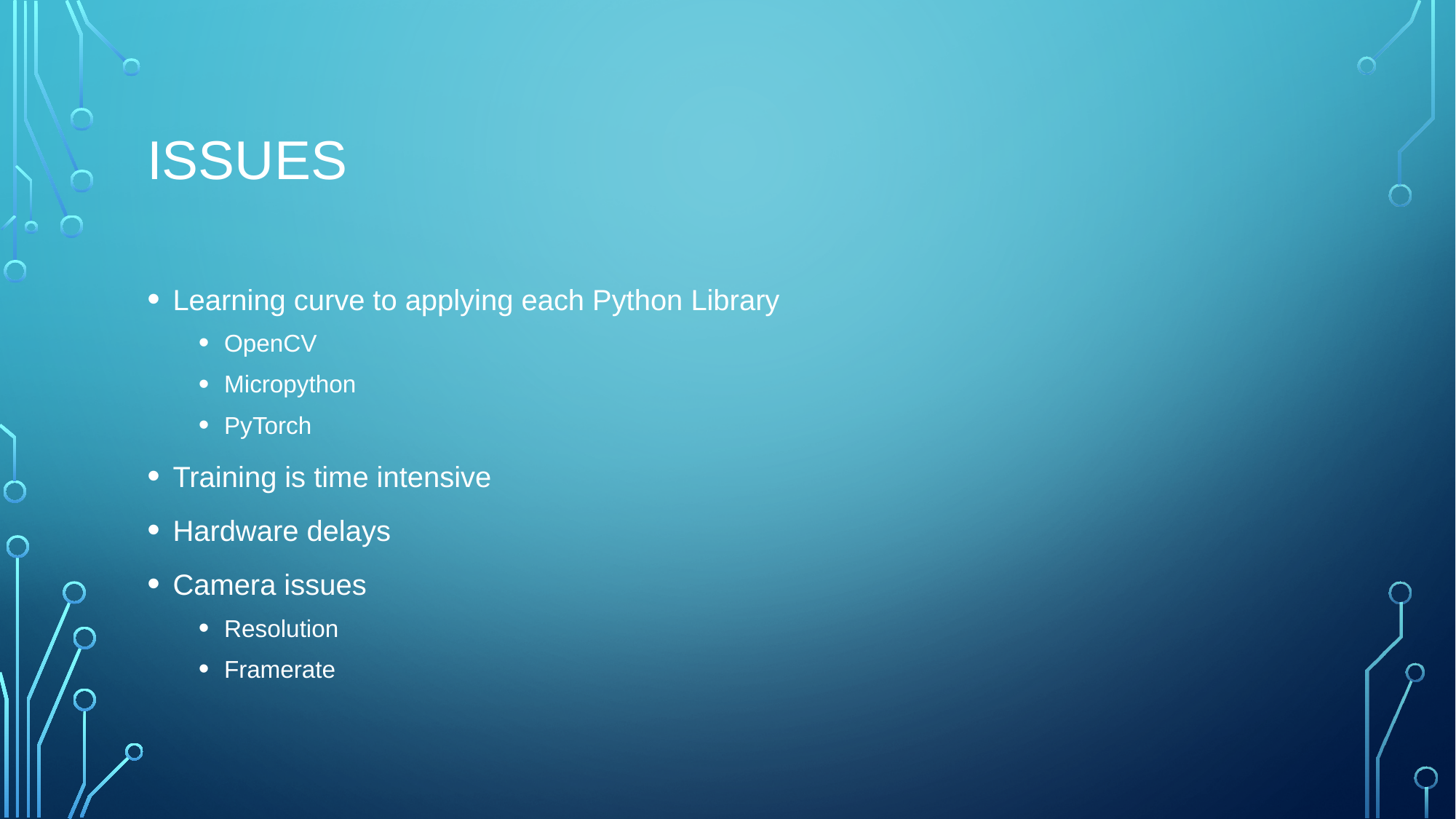

# Issues
Learning curve to applying each Python Library
OpenCV
Micropython
PyTorch
Training is time intensive
Hardware delays
Camera issues
Resolution
Framerate